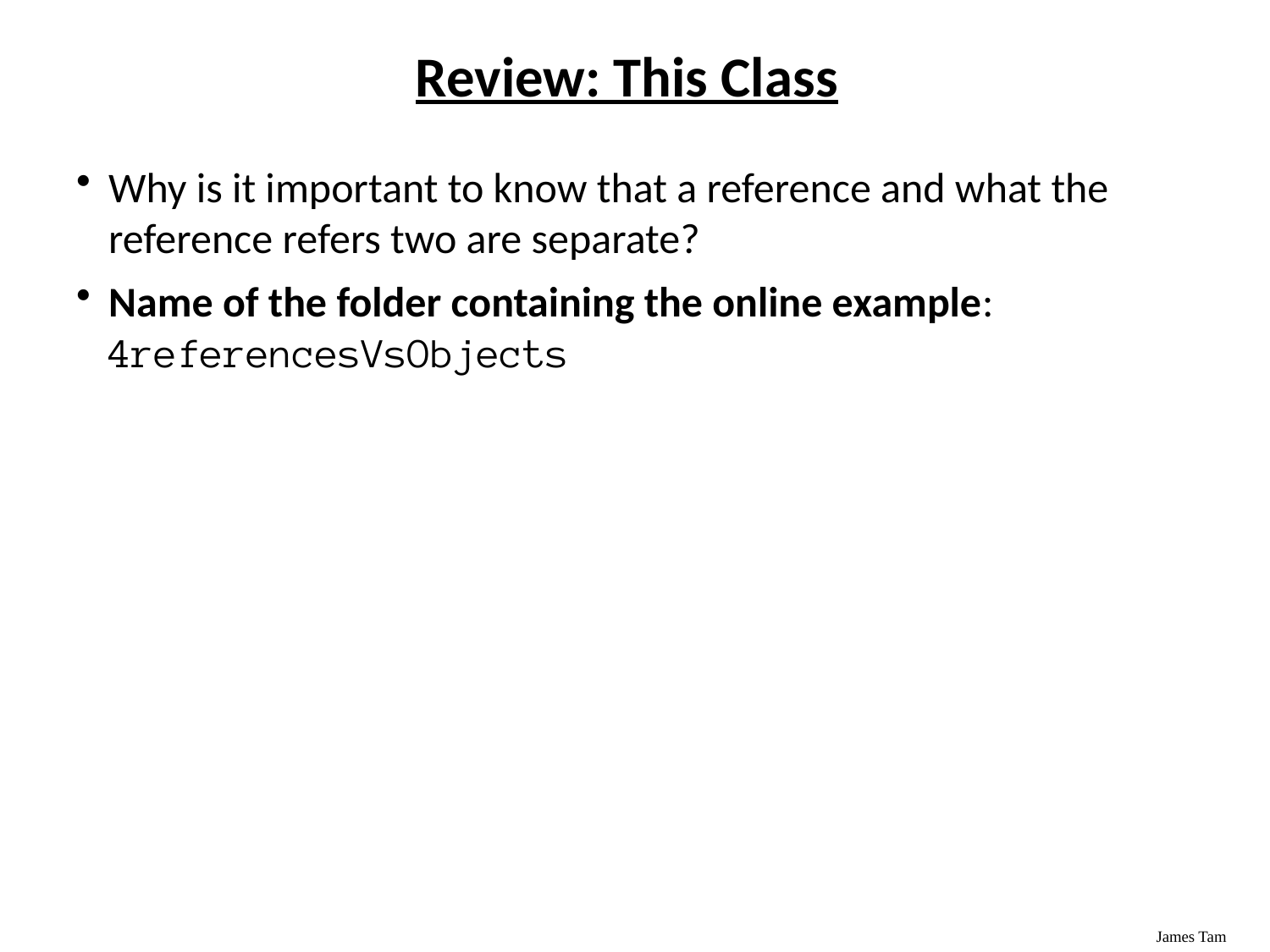

# Review: This Class
Why is it important to know that a reference and what the reference refers two are separate?
Name of the folder containing the online example: 4referencesVsObjects